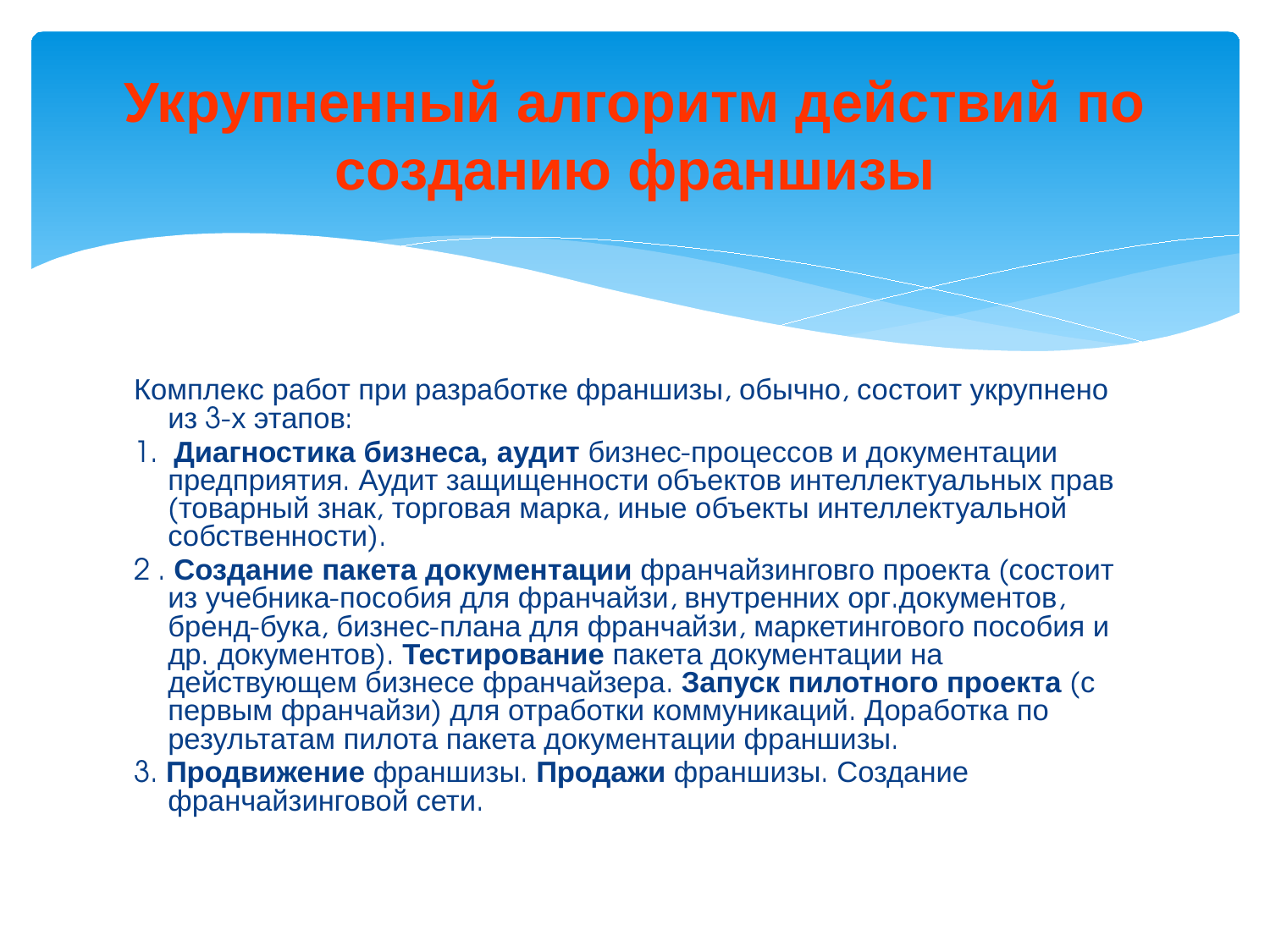

# Укрупненный алгоритм действий по созданию франшизы
Комплекс работ при разработке франшизы, обычно, состоит укрупнено из 3-х этапов:
1.  Диагностика бизнеса, аудит бизнес-процессов и документации предприятия. Аудит защищенности объектов интеллектуальных прав (товарный знак, торговая марка, иные объекты интеллектуальной собственности).
2 . Создание пакета документации франчайзинговго проекта (состоит из учебника-пособия для франчайзи, внутренних орг.документов, бренд-бука, бизнес-плана для франчайзи, маркетингового пособия и др. документов). Тестирование пакета документации на действующем бизнесе франчайзера. Запуск пилотного проекта (с первым франчайзи) для отработки коммуникаций. Доработка по результатам пилота пакета документации франшизы.
3. Продвижение франшизы. Продажи франшизы. Создание франчайзинговой сети.